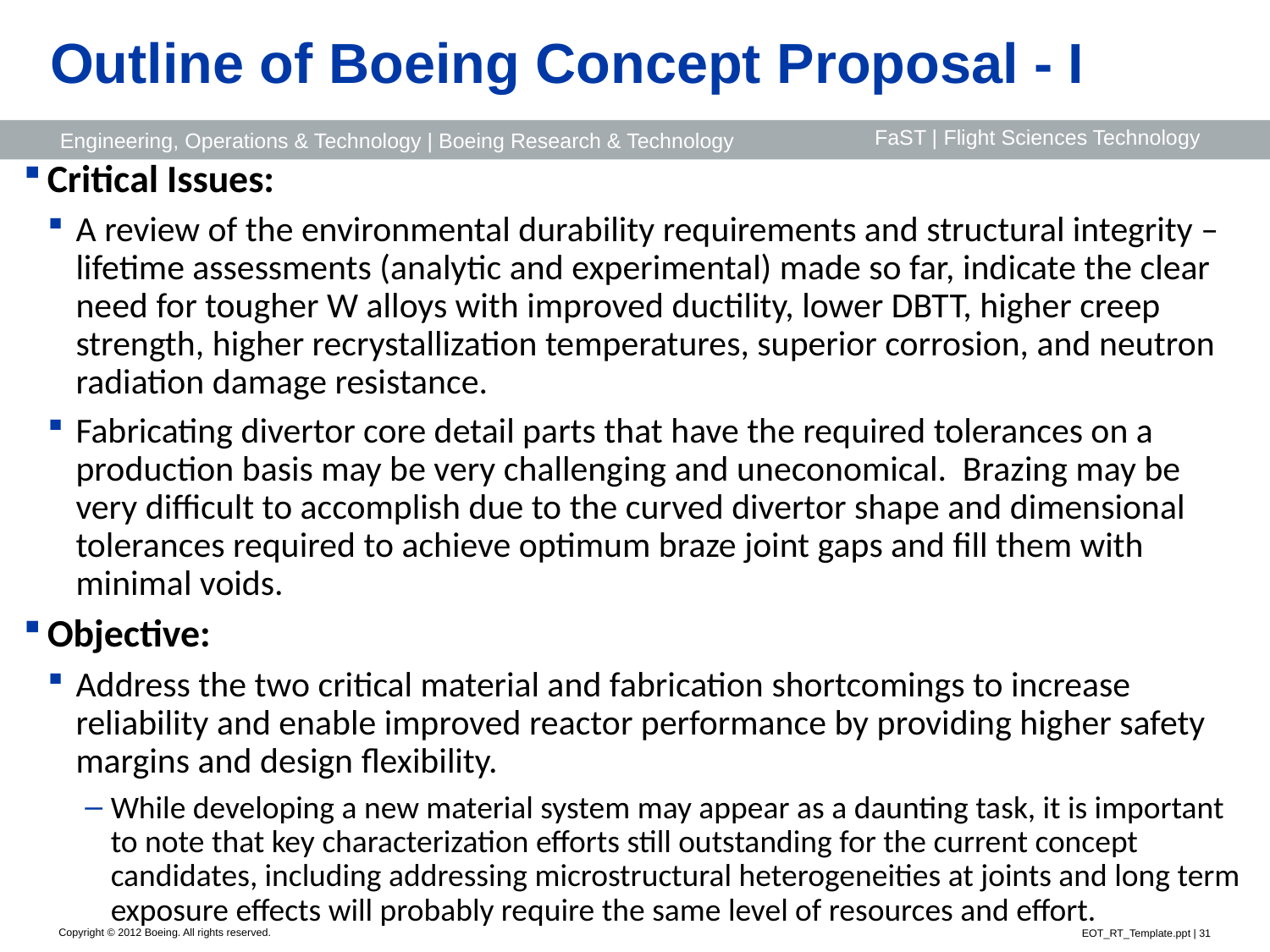

# Outline of Boeing Concept Proposal - I
Critical Issues:
A review of the environmental durability requirements and structural integrity – lifetime assessments (analytic and experimental) made so far, indicate the clear need for tougher W alloys with improved ductility, lower DBTT, higher creep strength, higher recrystallization temperatures, superior corrosion, and neutron radiation damage resistance.
Fabricating divertor core detail parts that have the required tolerances on a production basis may be very challenging and uneconomical.  Brazing may be very difficult to accomplish due to the curved divertor shape and dimensional tolerances required to achieve optimum braze joint gaps and fill them with minimal voids.
Objective:
Address the two critical material and fabrication shortcomings to increase reliability and enable improved reactor performance by providing higher safety margins and design flexibility.
While developing a new material system may appear as a daunting task, it is important to note that key characterization efforts still outstanding for the current concept candidates, including addressing microstructural heterogeneities at joints and long term exposure effects will probably require the same level of resources and effort.
EOT_RT_Template.ppt | 31